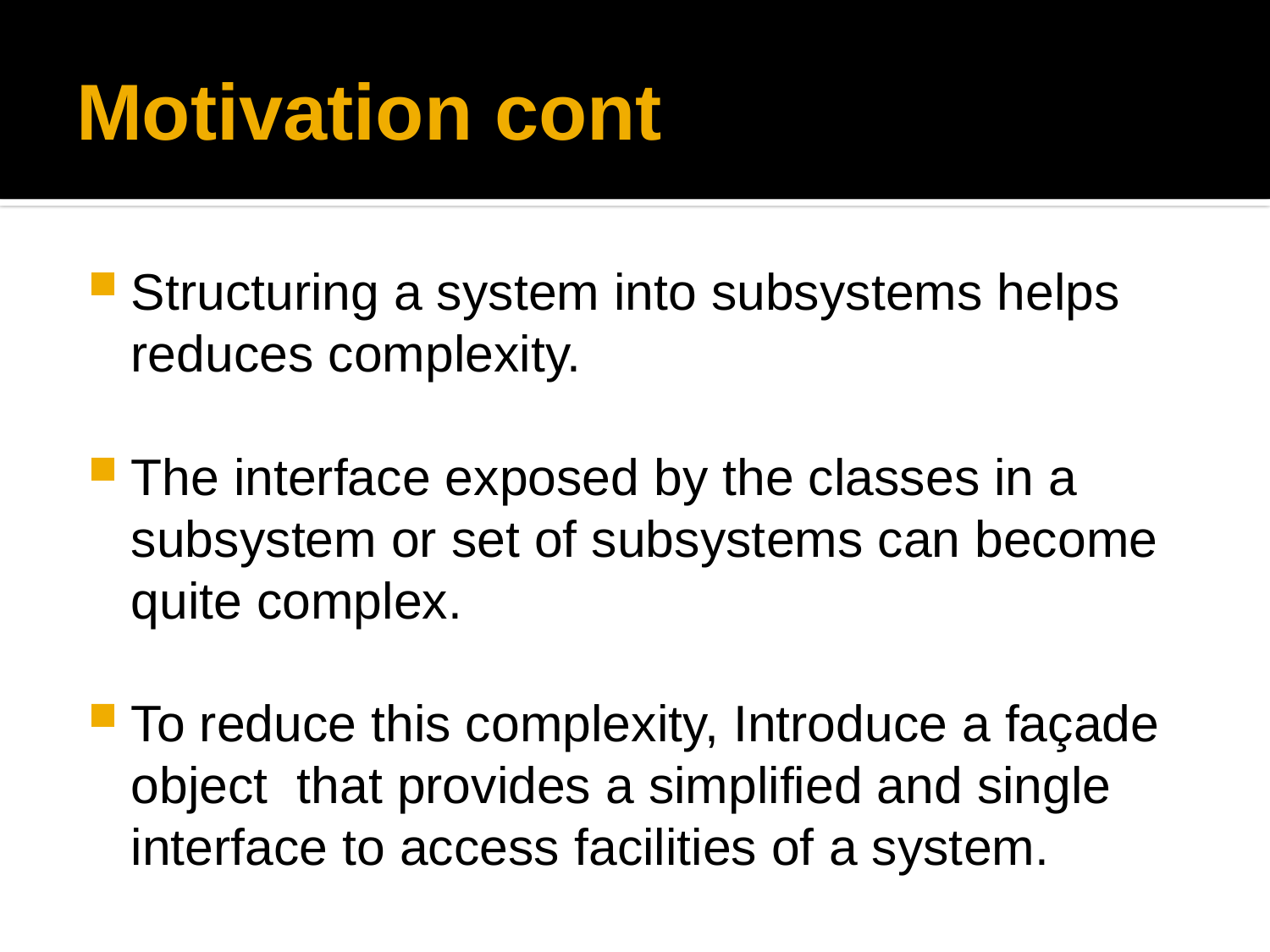

# Motivation cont
Structuring a system into subsystems helps reduces complexity.

The interface exposed by the classes in a subsystem or set of subsystems can become quite complex.

To reduce this complexity, Introduce a façade object  that provides a simplified and single interface to access facilities of a system.